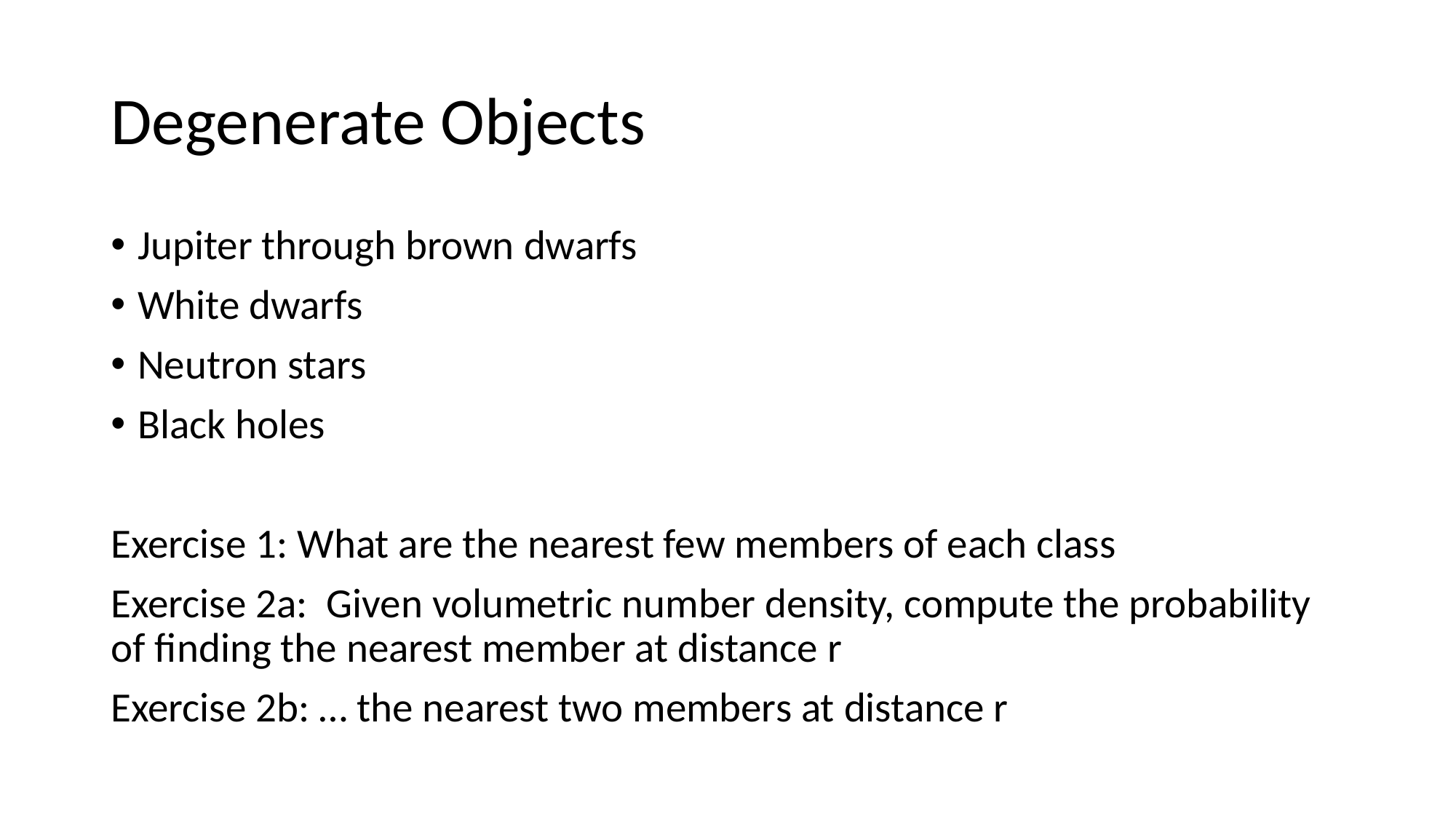

# Degenerate Objects
Jupiter through brown dwarfs
White dwarfs
Neutron stars
Black holes

Exercise 1: What are the nearest few members of each class
Exercise 2a:  Given volumetric number density, compute the probability of finding the nearest member at distance r
Exercise 2b: … the nearest two members at distance r